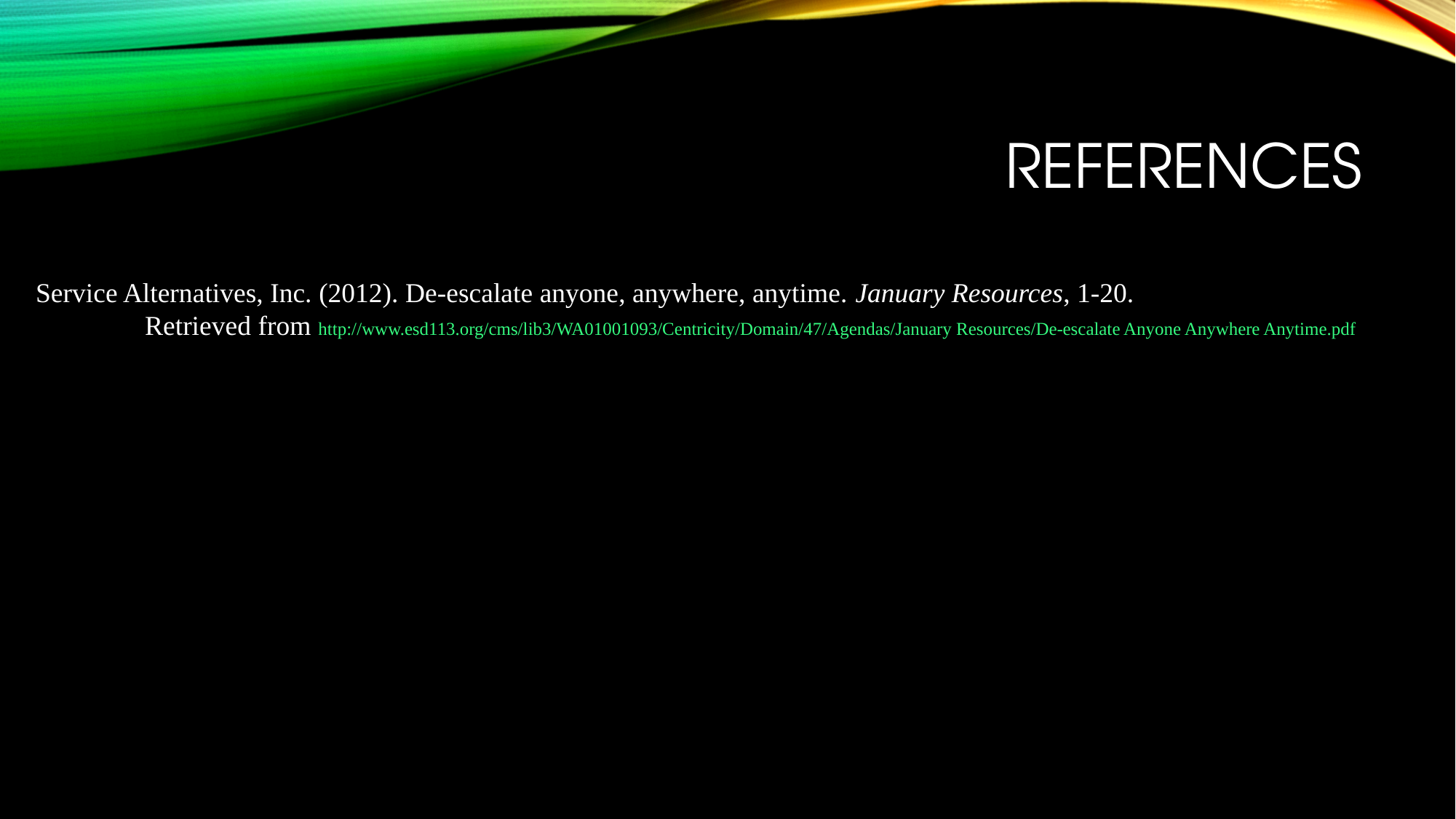

# References
Service Alternatives, Inc. (2012). De-escalate anyone, anywhere, anytime. January Resources, 1-20.
	Retrieved from http://www.esd113.org/cms/lib3/WA01001093/Centricity/Domain/47/Agendas/January Resources/De-escalate Anyone Anywhere Anytime.pdf